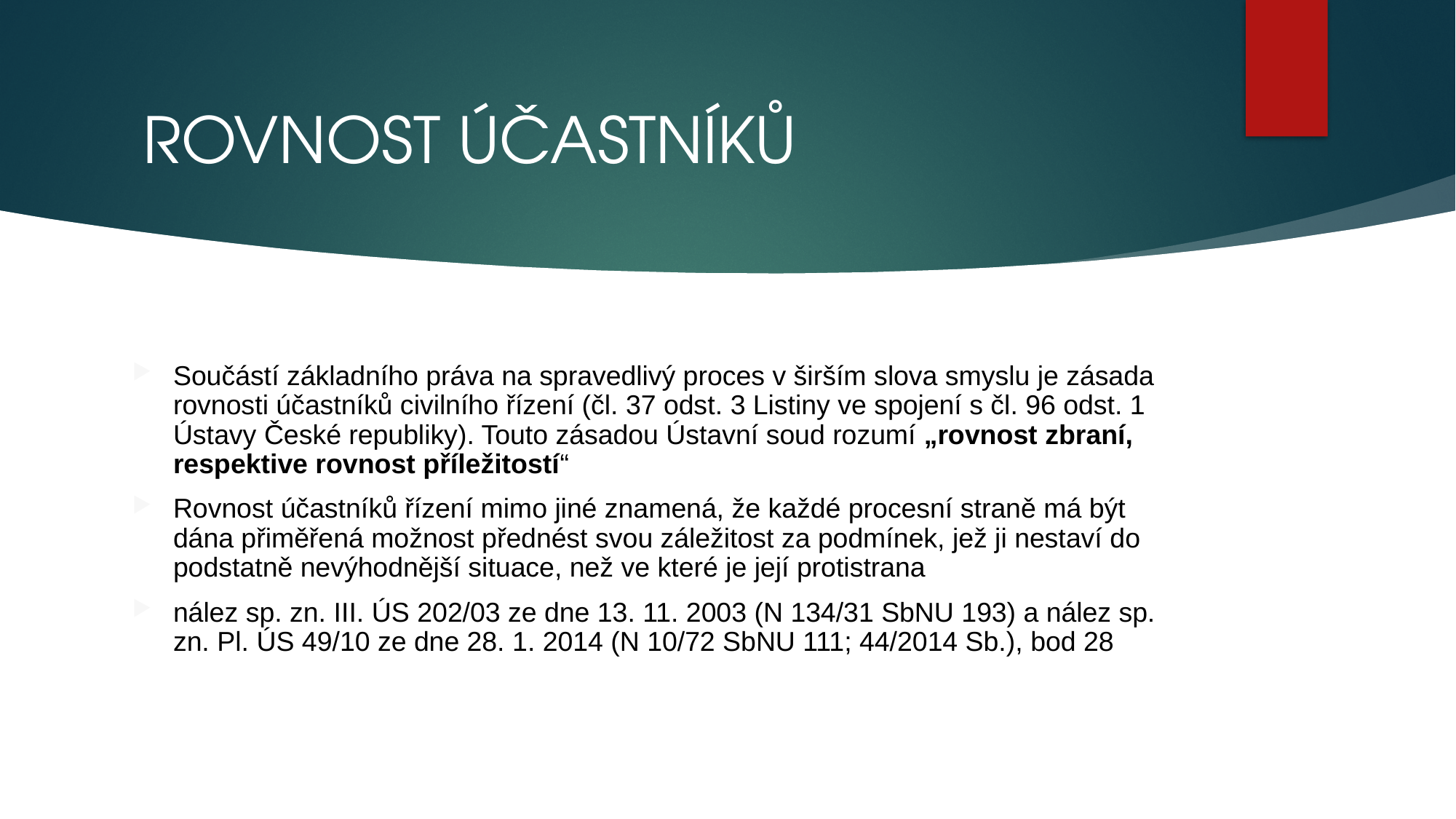

# ROVNOST ÚČASTNÍKŮ

Součástí základního práva na spravedlivý proces v širším slova smyslu je zásada rovnosti účastníků civilního řízení (čl. 37 odst. 3 Listiny ve spojení s čl. 96 odst. 1 Ústavy České republiky). Touto zásadou Ústavní soud rozumí „rovnost zbraní, respektive rovnost příležitostí“
Rovnost účastníků řízení mimo jiné znamená, že každé procesní straně má být dána přiměřená možnost přednést svou záležitost za podmínek, jež ji nestaví do podstatně nevýhodnější situace, než ve které je její protistrana
nález sp. zn. III. ÚS 202/03 ze dne 13. 11. 2003 (N 134/31 SbNU 193) a nález sp. zn. Pl. ÚS 49/10 ze dne 28. 1. 2014 (N 10/72 SbNU 111; 44/2014 Sb.), bod 28